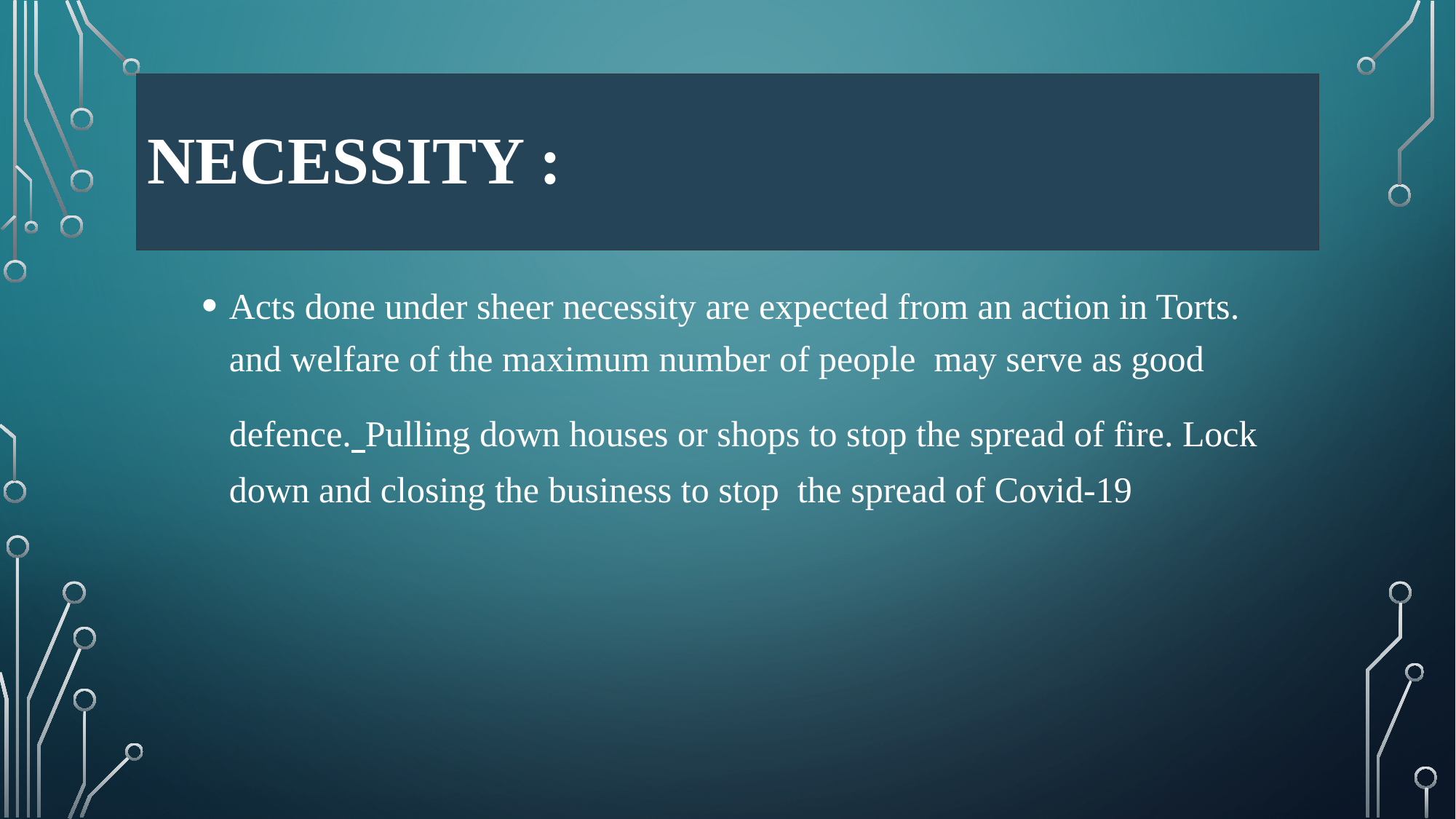

# Necessity :
Acts done under sheer necessity are expected from an action in Torts.  and welfare of the maximum number of people  may serve as good defence. Pulling down houses or shops to stop the spread of fire. Lock down and closing the business to stop  the spread of Covid-19